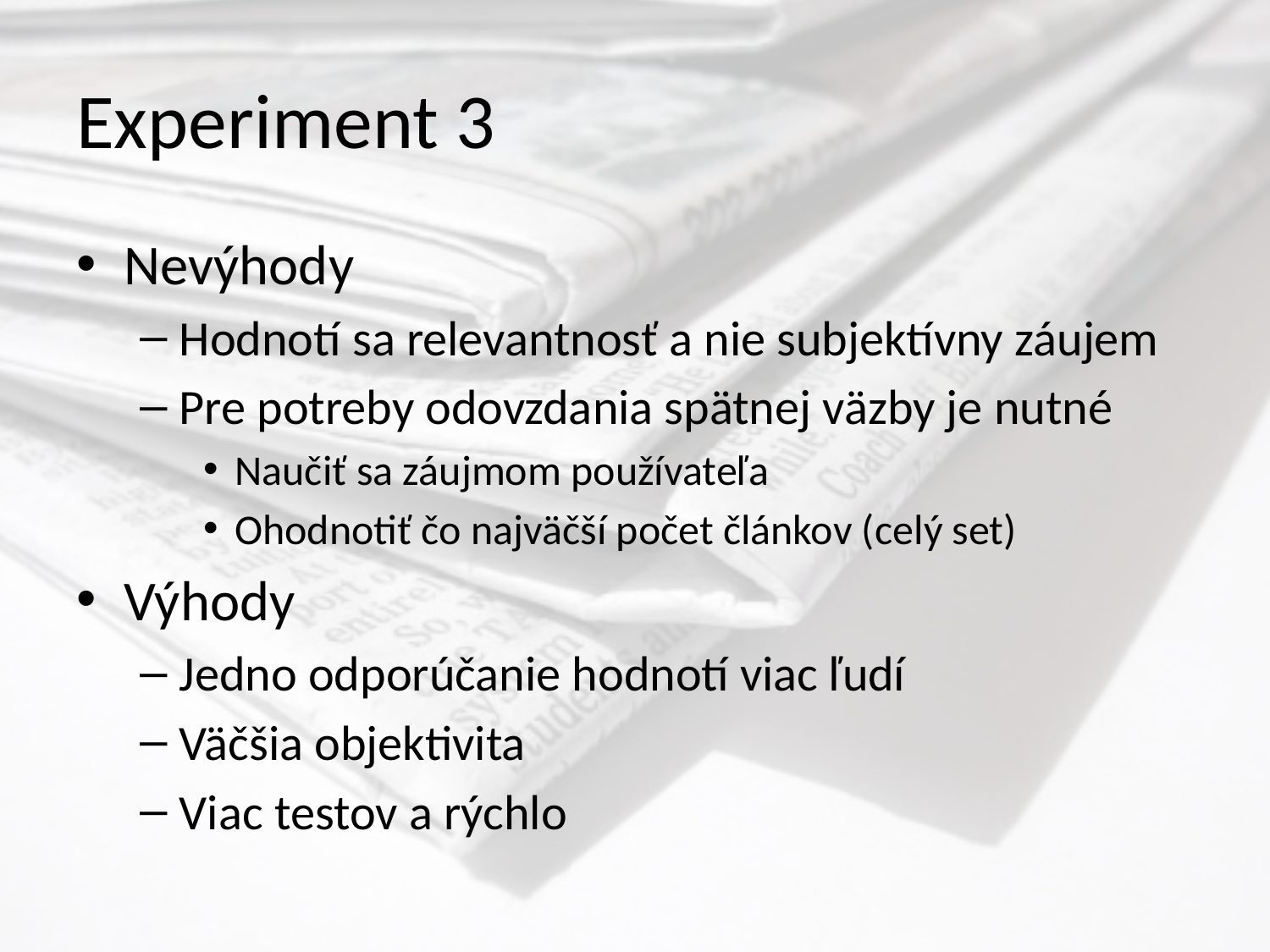

# Experiment 3
Nevýhody
Hodnotí sa relevantnosť a nie subjektívny záujem
Pre potreby odovzdania spätnej väzby je nutné
Naučiť sa záujmom používateľa
Ohodnotiť čo najväčší počet článkov (celý set)
Výhody
Jedno odporúčanie hodnotí viac ľudí
Väčšia objektivita
Viac testov a rýchlo